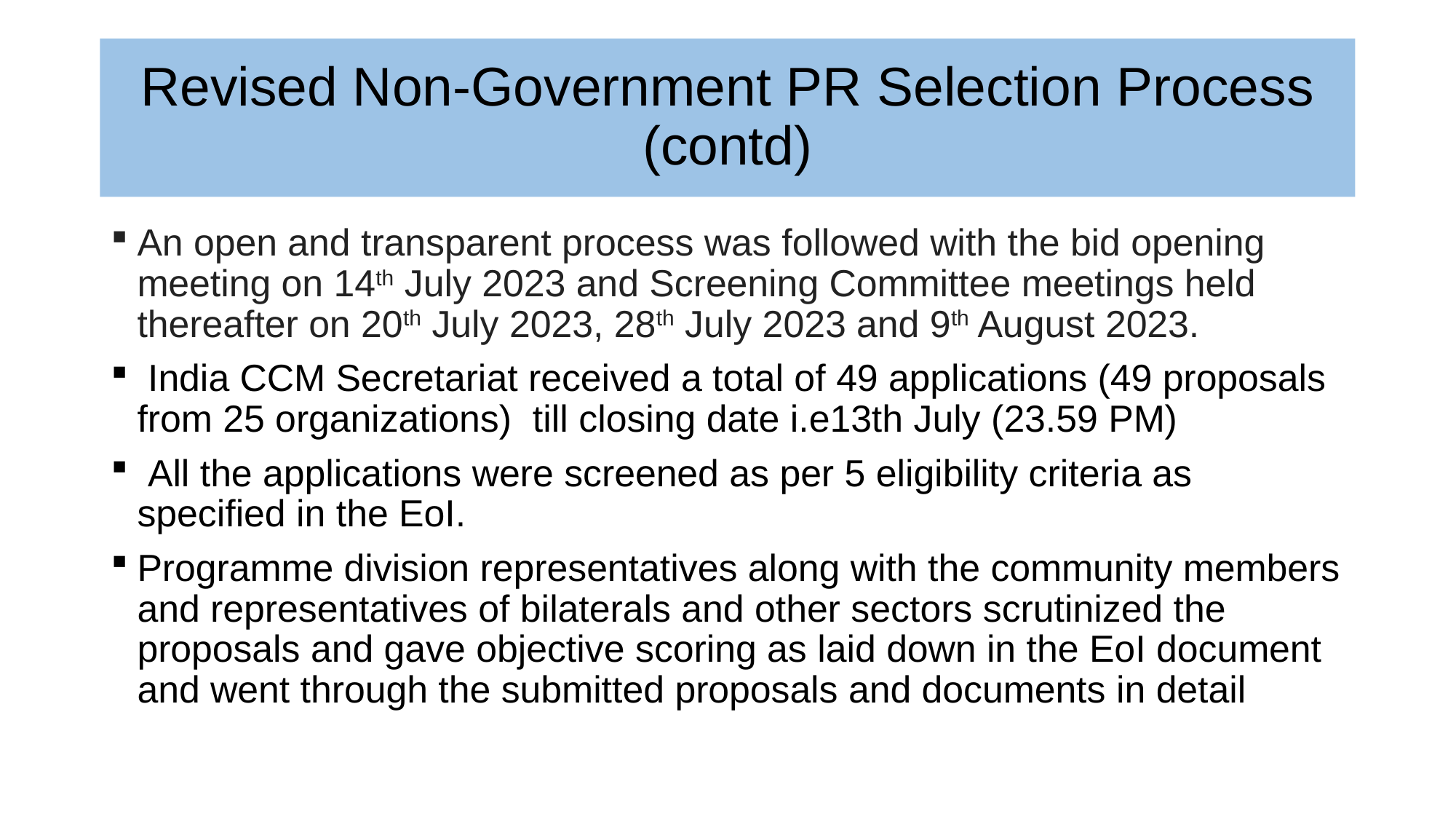

# Revised Non-Government PR Selection Process (contd)
An open and transparent process was followed with the bid opening meeting on 14th July 2023 and Screening Committee meetings held thereafter on 20th July 2023, 28th July 2023 and 9th August 2023.
 India CCM Secretariat received a total of 49 applications (49 proposals from 25 organizations)  till closing date i.e13th July (23.59 PM)
 All the applications were screened as per 5 eligibility criteria as specified in the EoI.
Programme division representatives along with the community members and representatives of bilaterals and other sectors scrutinized the proposals and gave objective scoring as laid down in the EoI document and went through the submitted proposals and documents in detail